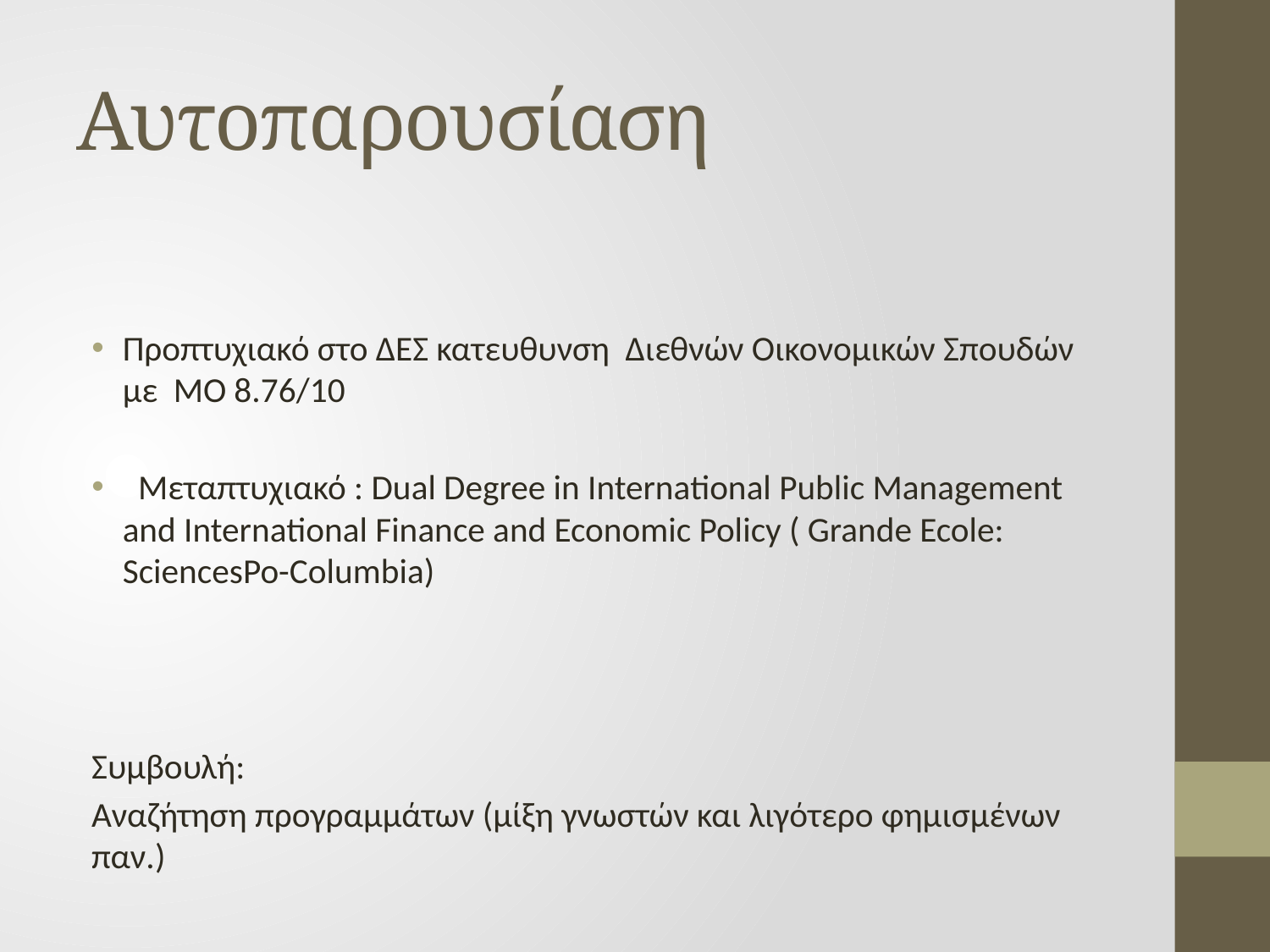

# Αυτοπαρουσίαση

Προπτυχιακό στο ΔΕΣ κατευθυνση  Διεθνών Οικονομικών Σπουδών με  ΜΟ 8.76/10

  Μεταπτυχιακό : Dual Degree in International Public Management and International Finance and Economic Policy ( Grande Ecole: SciencesPo-Columbia)

Συμβουλή:
Αναζήτηση προγραμμάτων (μίξη γνωστών και λιγότερο φημισμένων  παν.)